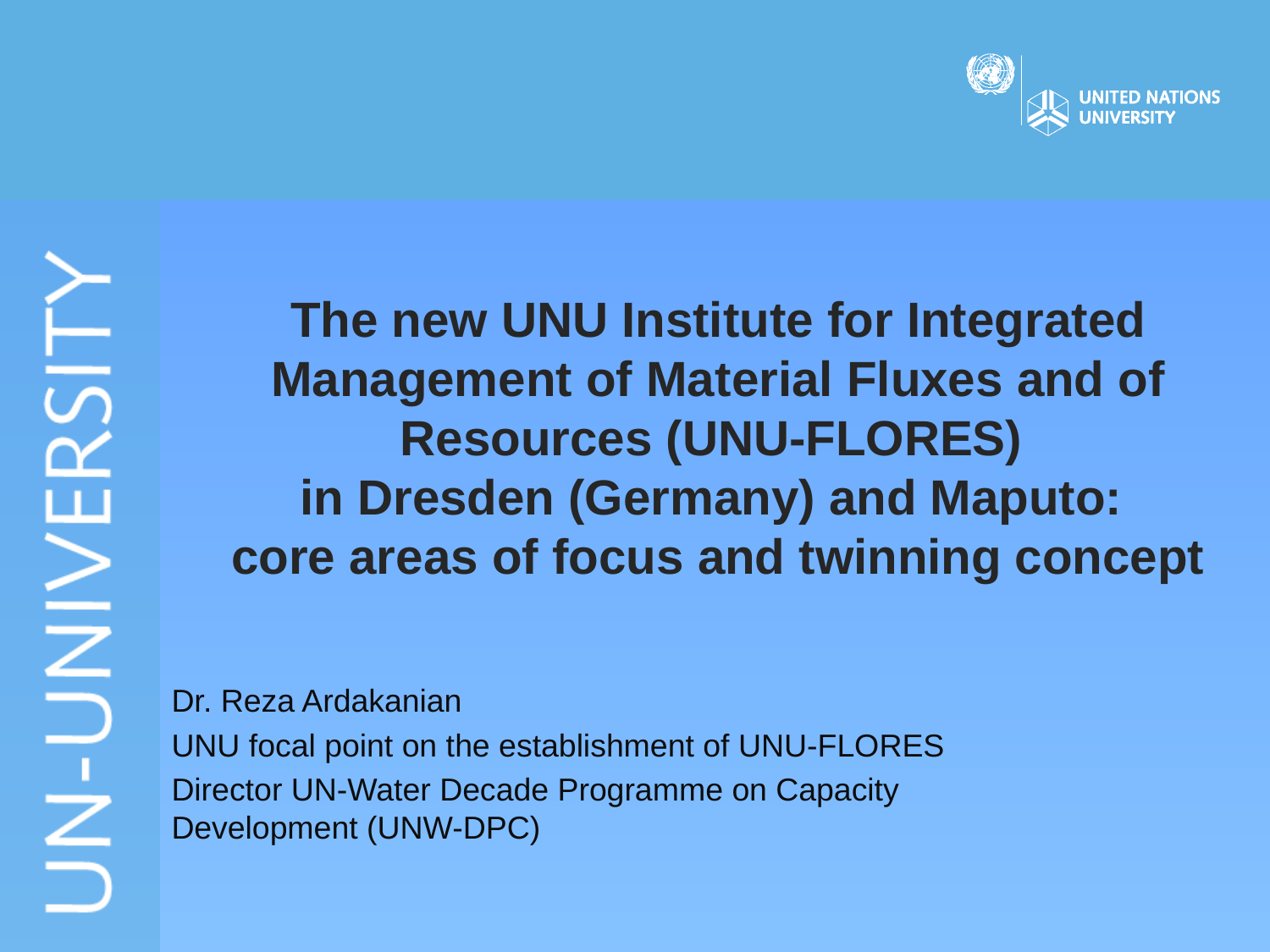

# The new UNU Institute for Integrated Management of Material Fluxes and of Resources (UNU-FLORES) in Dresden (Germany) and Maputo: core areas of focus and twinning concept
Dr. Reza Ardakanian
UNU focal point on the establishment of UNU-FLORES
Director UN-Water Decade Programme on Capacity Development (UNW-DPC)